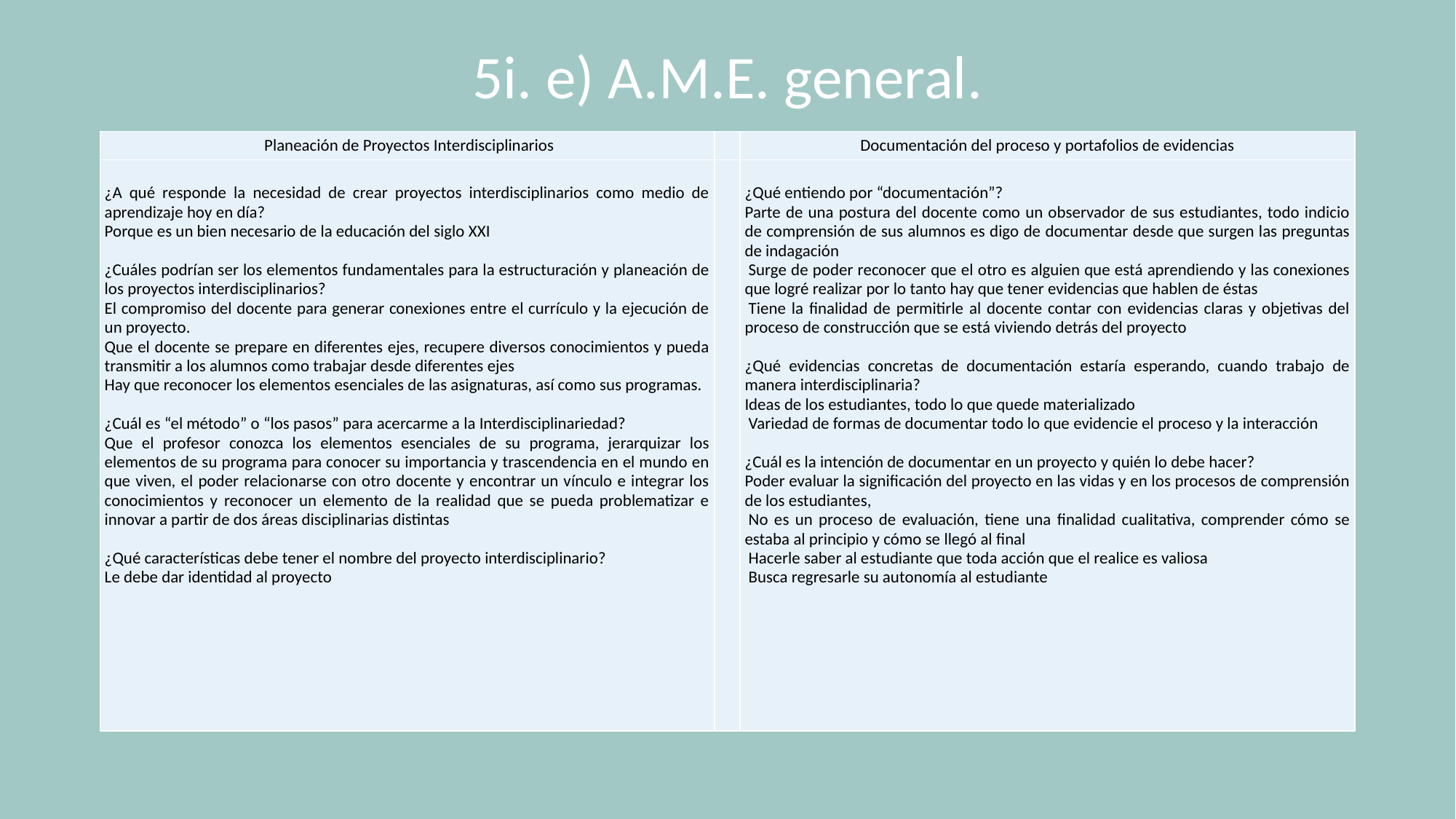

# 5i. e) A.M.E. general.
| Planeación de Proyectos Interdisciplinarios |  | Documentación del proceso y portafolios de evidencias |
| --- | --- | --- |
| ¿A qué responde la necesidad de crear proyectos interdisciplinarios como medio de aprendizaje hoy en día? Porque es un bien necesario de la educación del siglo XXI   ¿Cuáles podrían ser los elementos fundamentales para la estructuración y planeación de los proyectos interdisciplinarios? El compromiso del docente para generar conexiones entre el currículo y la ejecución de un proyecto. Que el docente se prepare en diferentes ejes, recupere diversos conocimientos y pueda transmitir a los alumnos como trabajar desde diferentes ejes Hay que reconocer los elementos esenciales de las asignaturas, así como sus programas.   ¿Cuál es “el método” o “los pasos” para acercarme a la Interdisciplinariedad? Que el profesor conozca los elementos esenciales de su programa, jerarquizar los elementos de su programa para conocer su importancia y trascendencia en el mundo en que viven, el poder relacionarse con otro docente y encontrar un vínculo e integrar los conocimientos y reconocer un elemento de la realidad que se pueda problematizar e innovar a partir de dos áreas disciplinarias distintas   ¿Qué características debe tener el nombre del proyecto interdisciplinario? Le debe dar identidad al proyecto |  | ¿Qué entiendo por “documentación”? Parte de una postura del docente como un observador de sus estudiantes, todo indicio de comprensión de sus alumnos es digo de documentar desde que surgen las preguntas de indagación  Surge de poder reconocer que el otro es alguien que está aprendiendo y las conexiones que logré realizar por lo tanto hay que tener evidencias que hablen de éstas  Tiene la finalidad de permitirle al docente contar con evidencias claras y objetivas del proceso de construcción que se está viviendo detrás del proyecto   ¿Qué evidencias concretas de documentación estaría esperando, cuando trabajo de manera interdisciplinaria? Ideas de los estudiantes, todo lo que quede materializado  Variedad de formas de documentar todo lo que evidencie el proceso y la interacción    ¿Cuál es la intención de documentar en un proyecto y quién lo debe hacer? Poder evaluar la significación del proyecto en las vidas y en los procesos de comprensión de los estudiantes,  No es un proceso de evaluación, tiene una finalidad cualitativa, comprender cómo se estaba al principio y cómo se llegó al final  Hacerle saber al estudiante que toda acción que el realice es valiosa  Busca regresarle su autonomía al estudiante |